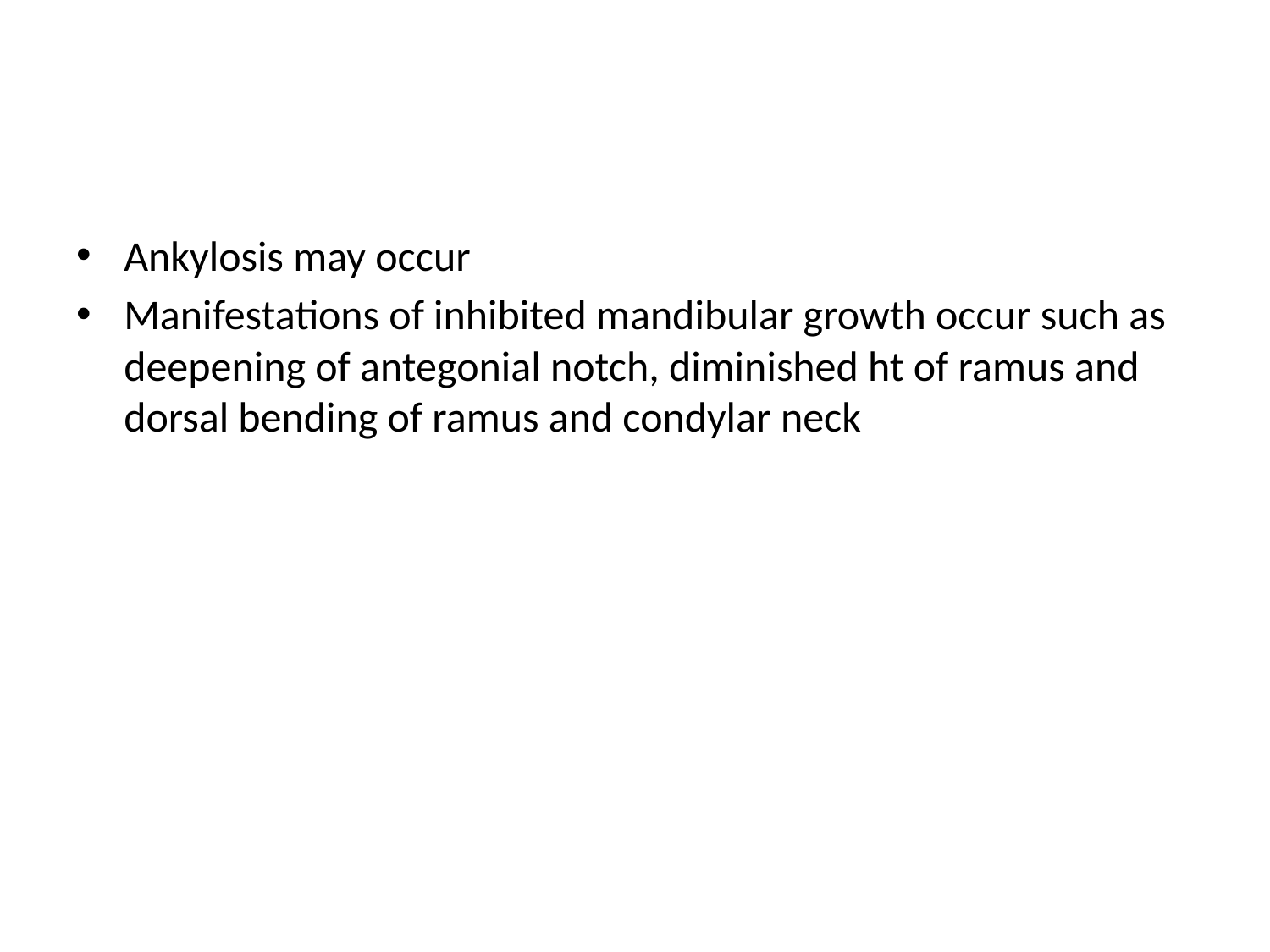

#
Ankylosis may occur
Manifestations of inhibited mandibular growth occur such as deepening of antegonial notch, diminished ht of ramus and dorsal bending of ramus and condylar neck